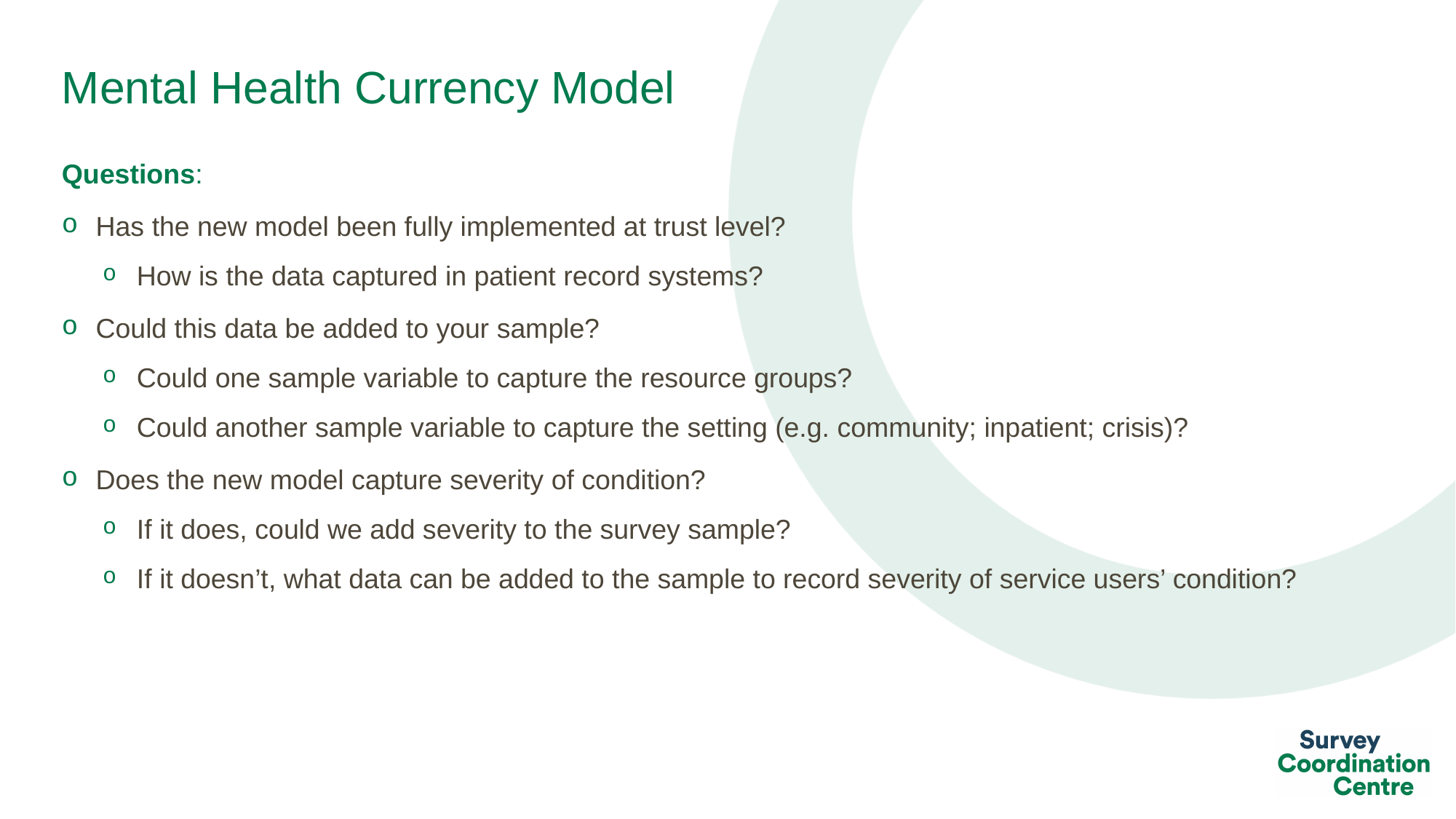

# Mental Health Currency Model
Questions:
Has the new model been fully implemented at trust level?
How is the data captured in patient record systems?
Could this data be added to your sample?
Could one sample variable to capture the resource groups?
Could another sample variable to capture the setting (e.g. community; inpatient; crisis)?
Does the new model capture severity of condition?
If it does, could we add severity to the survey sample?
If it doesn’t, what data can be added to the sample to record severity of service users’ condition?